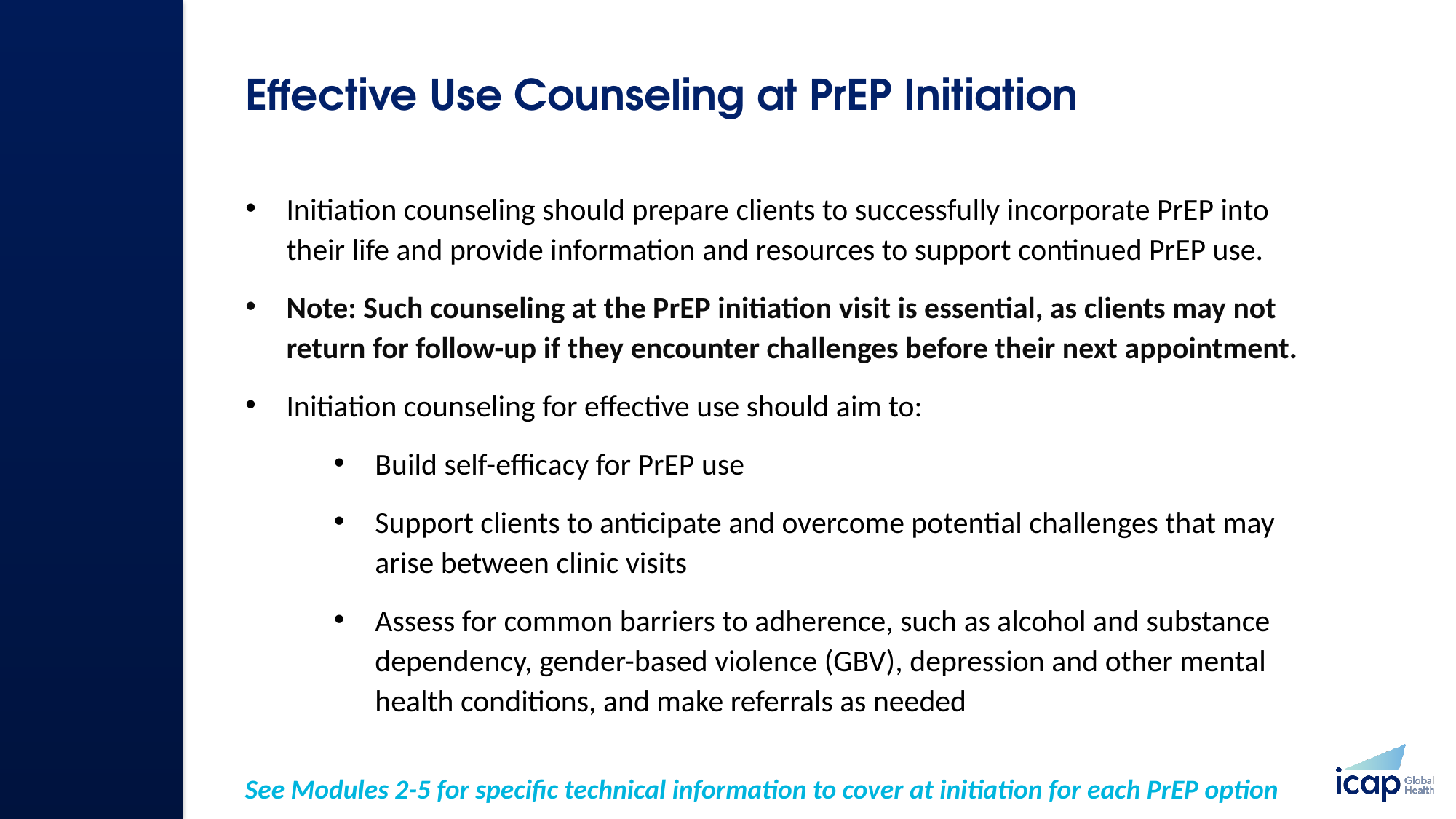

# Effective Use Counseling at PrEP Initiation
Initiation counseling should prepare clients to successfully incorporate PrEP into their life and provide information and resources to support continued PrEP use.
Note: Such counseling at the PrEP initiation visit is essential, as clients may not return for follow-up if they encounter challenges before their next appointment.
Initiation counseling for effective use should aim to:
Build self-efficacy for PrEP use
Support clients to anticipate and overcome potential challenges that may arise between clinic visits
Assess for common barriers to adherence, such as alcohol and substance dependency, gender-based violence (GBV), depression and other mental health conditions, and make referrals as needed
See Modules 2-5 for specific technical information to cover at initiation for each PrEP option